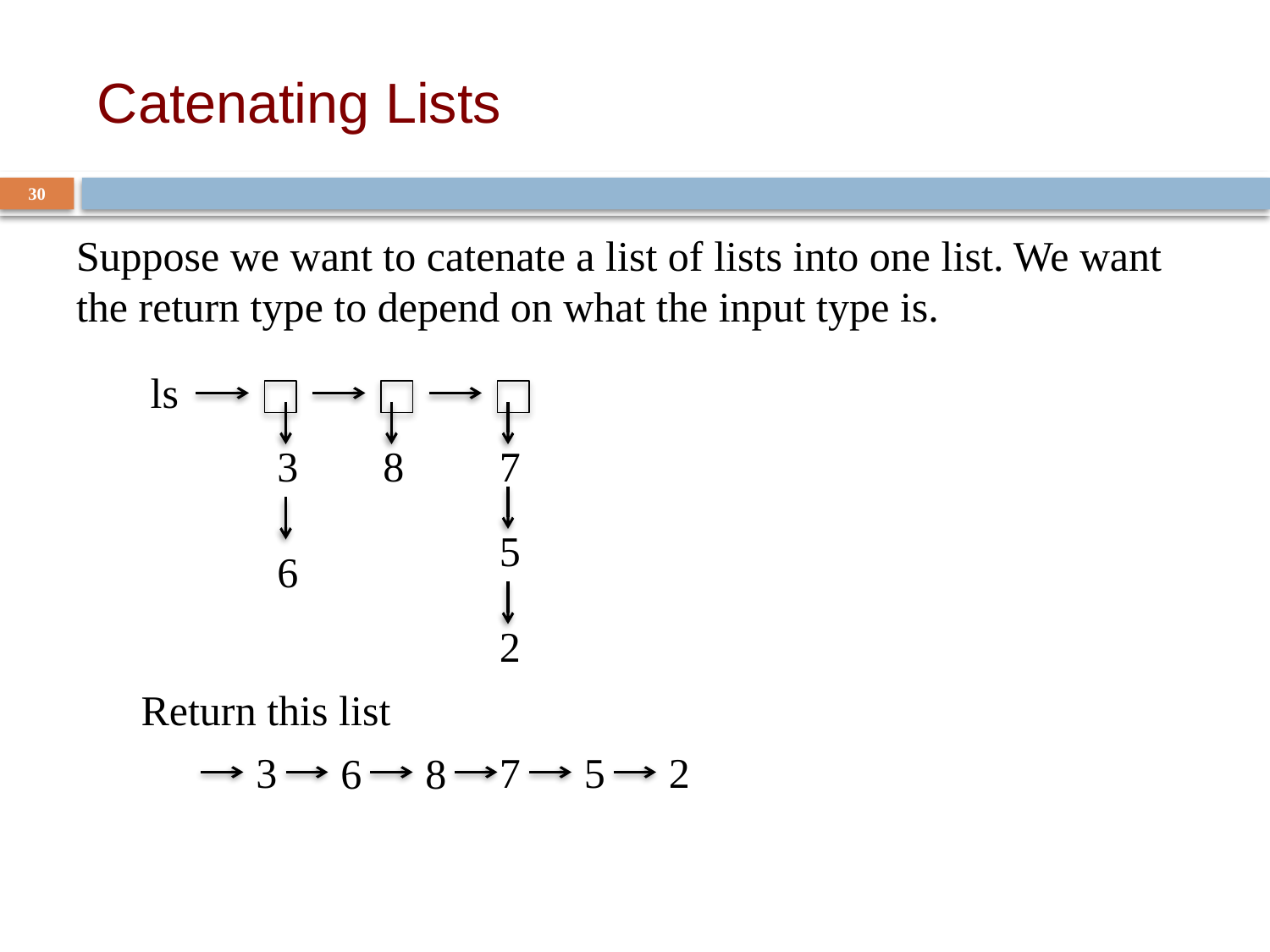

# Catenating Lists
30
Suppose we want to catenate a list of lists into one list. We want the return type to depend on what the input type is.
ls

3
8
7
5
6
2
Return this list
3
7
5
2
6
8